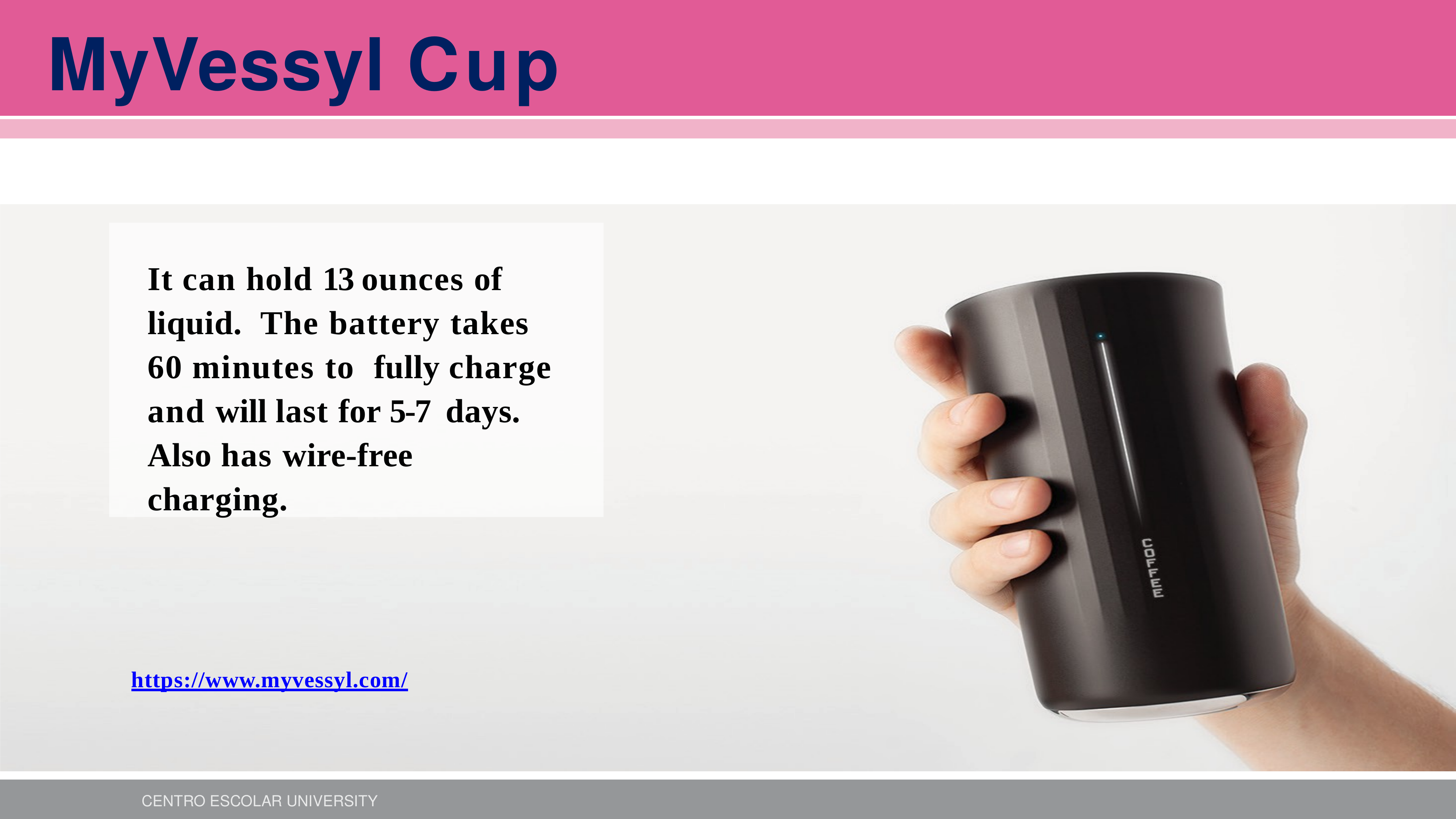

MyVessyl Cup

It can hold 13 ounces of liquid.  The battery takes 60 minutes to  fully charge and will last for 5-7  days. Also has wire-free charging.
https://www.myvessyl.com/

CENTRO ESCOLAR UNIVERSITY